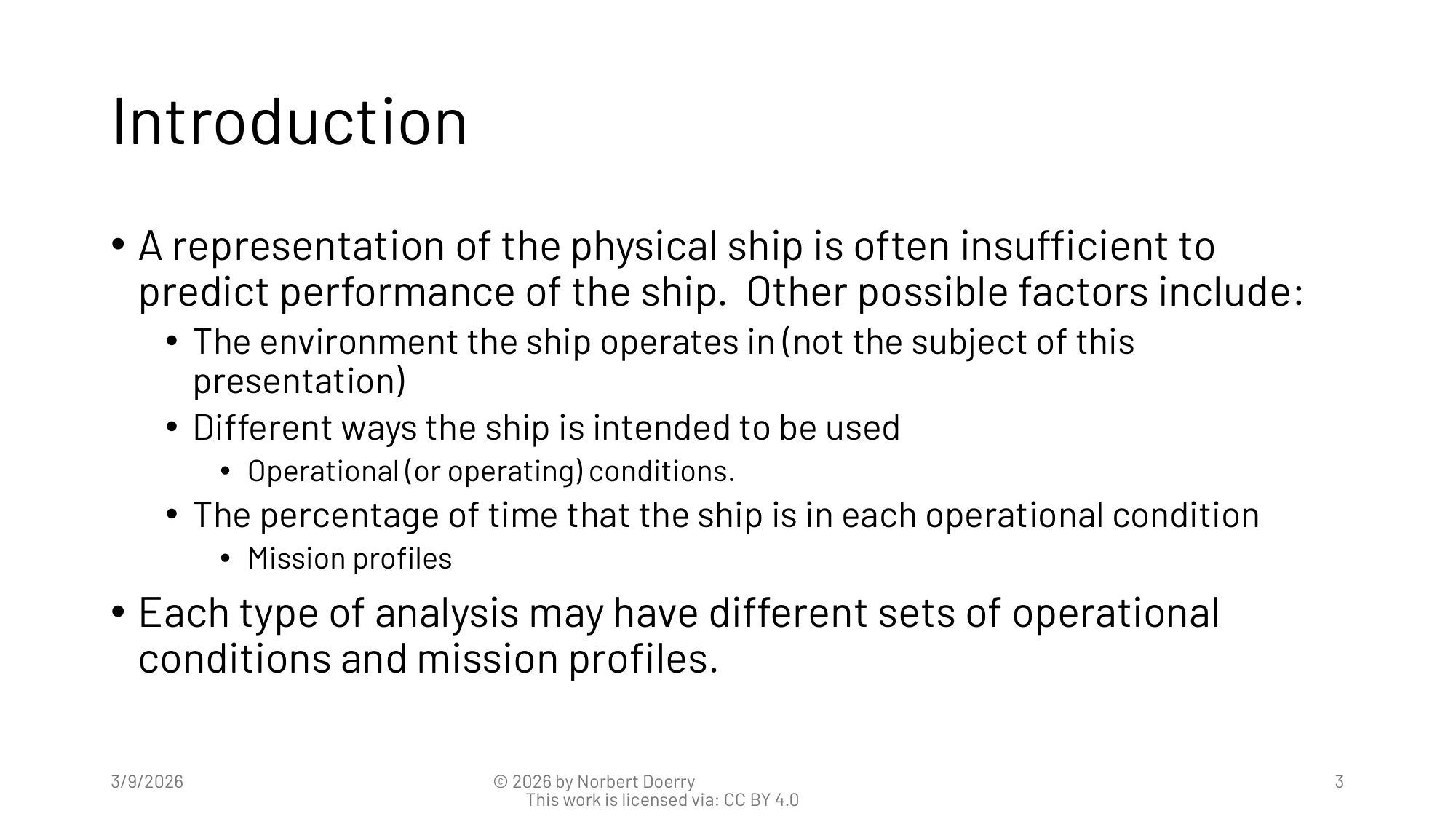

# Introduction
A representation of the physical ship is often insufficient to predict performance of the ship.  Other possible factors include:
The environment the ship operates in (not the subject of this presentation)
Different ways the ship is intended to be used
Operational (or operating) conditions.
The percentage of time that the ship is in each operational condition
Mission profiles
Each type of analysis may have different sets of operational conditions and mission profiles.

3/9/2026
© 2026 by Norbert Doerry                                                                                  This work is licensed via: CC BY 4.0
3